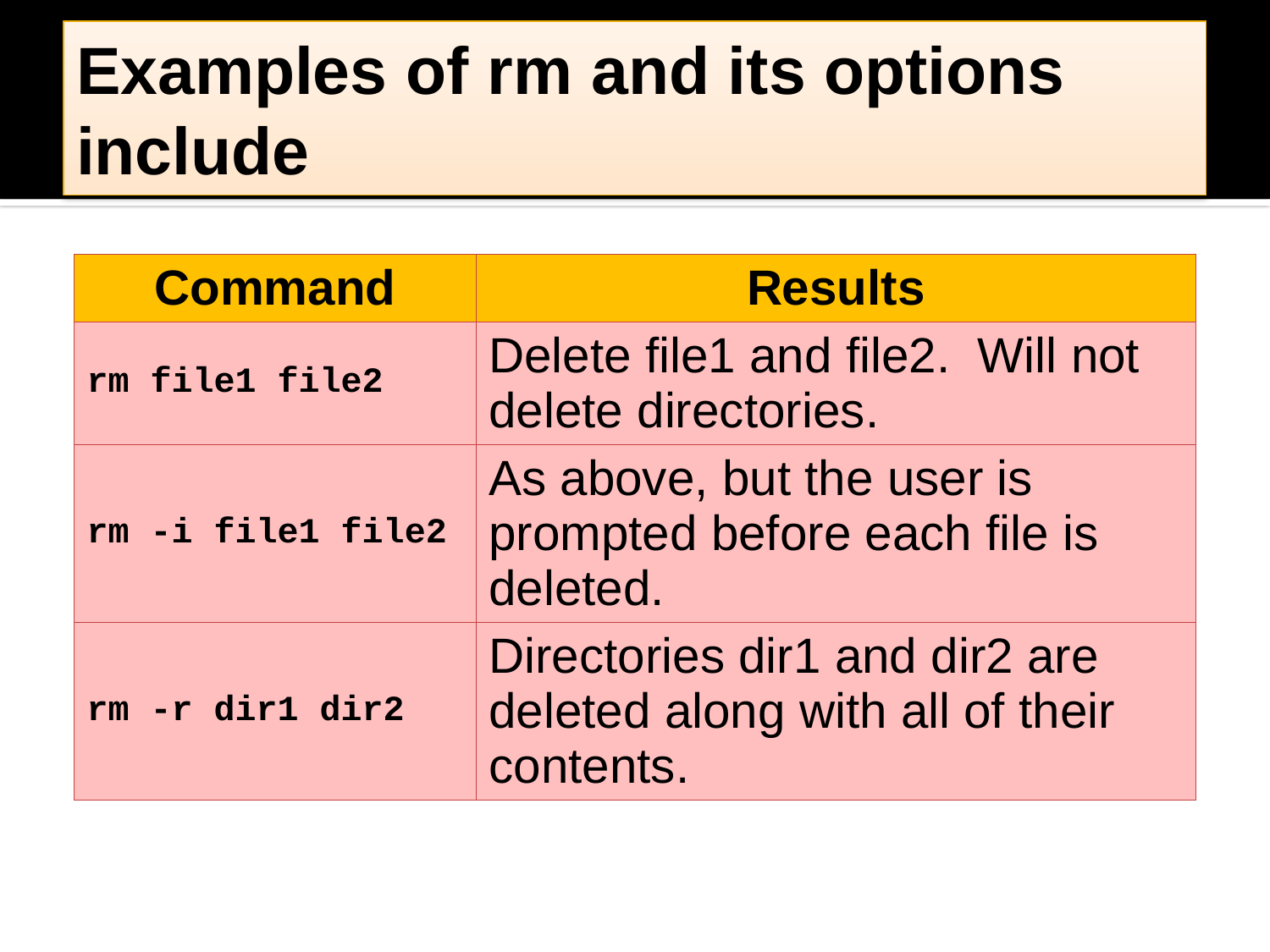

# Examples of rm and its options include
| Command | Results |
| --- | --- |
| rm file1 file2 | Delete file1 and file2. Will not delete directories. |
| rm -i file1 file2 | As above, but the user is prompted before each file is deleted. |
| rm -r dir1 dir2 | Directories dir1 and dir2 are deleted along with all of their contents. |